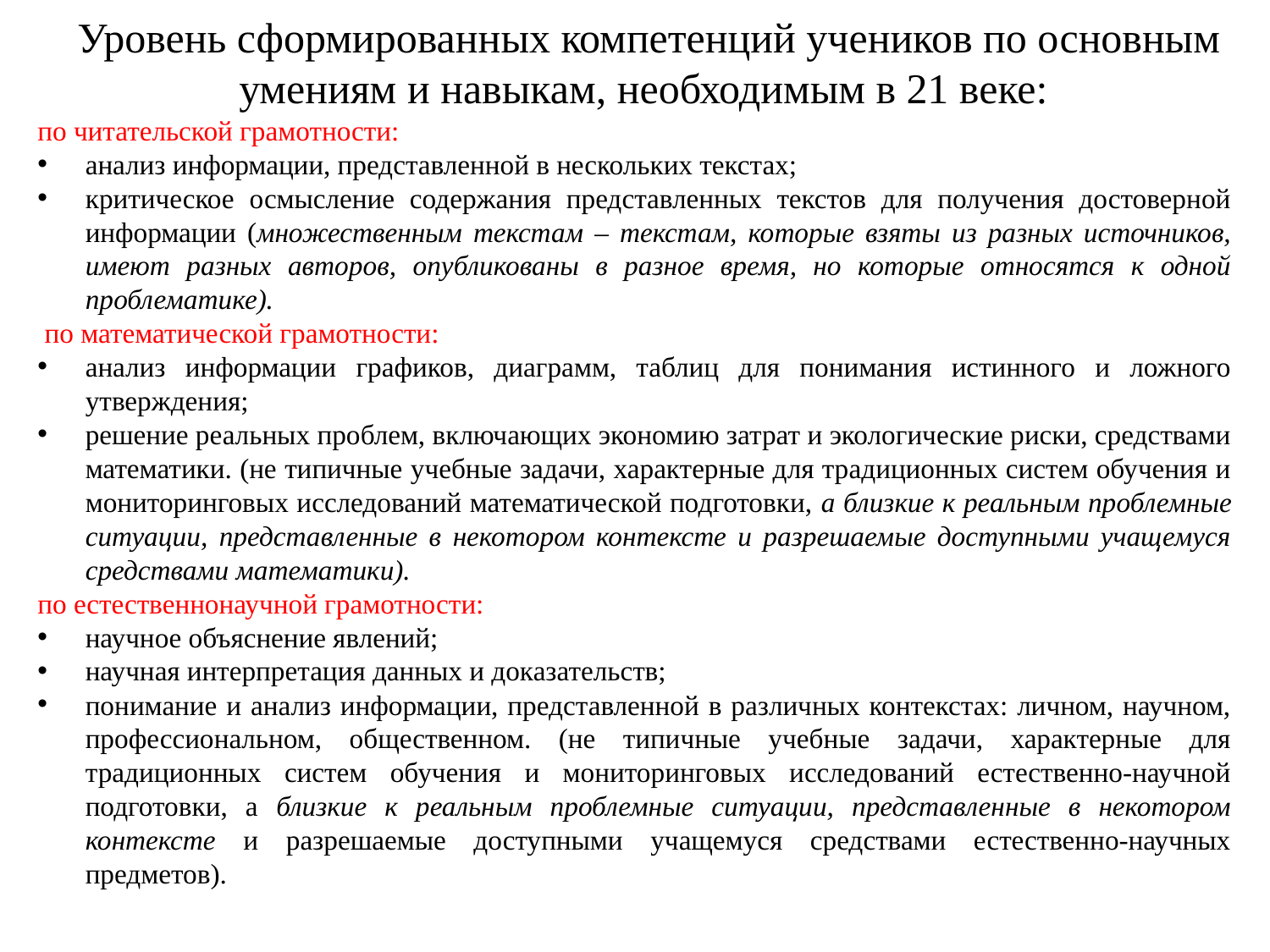

# Уровень сформированных компетенций учеников по основным умениям и навыкам, необходимым в 21 веке:
по читательской грамотности:
анализ информации, представленной в нескольких текстах;
критическое осмысление содержания представленных текстов для получения достоверной информации (множественным текстам – текстам, которые взяты из разных источников, имеют разных авторов, опубликованы в разное время, но которые относятся к одной проблематике).
 по математической грамотности:
анализ информации графиков, диаграмм, таблиц для понимания истинного и ложного утверждения;
решение реальных проблем, включающих экономию затрат и экологические риски, средствами математики. (не типичные учебные задачи, характерные для традиционных систем обучения и мониторинговых исследований математической подготовки, а близкие к реальным проблемные ситуации, представленные в некотором контексте и разрешаемые доступными учащемуся средствами математики).
по естественнонаучной грамотности:
научное объяснение явлений;
научная интерпретация данных и доказательств;
понимание и анализ информации, представленной в различных контекстах: личном, научном, профессиональном, общественном. (не типичные учебные задачи, характерные для традиционных систем обучения и мониторинговых исследований естественно-научной подготовки, а близкие к реальным проблемные ситуации, представленные в некотором контексте и разрешаемые доступными учащемуся средствами естественно-научных предметов).